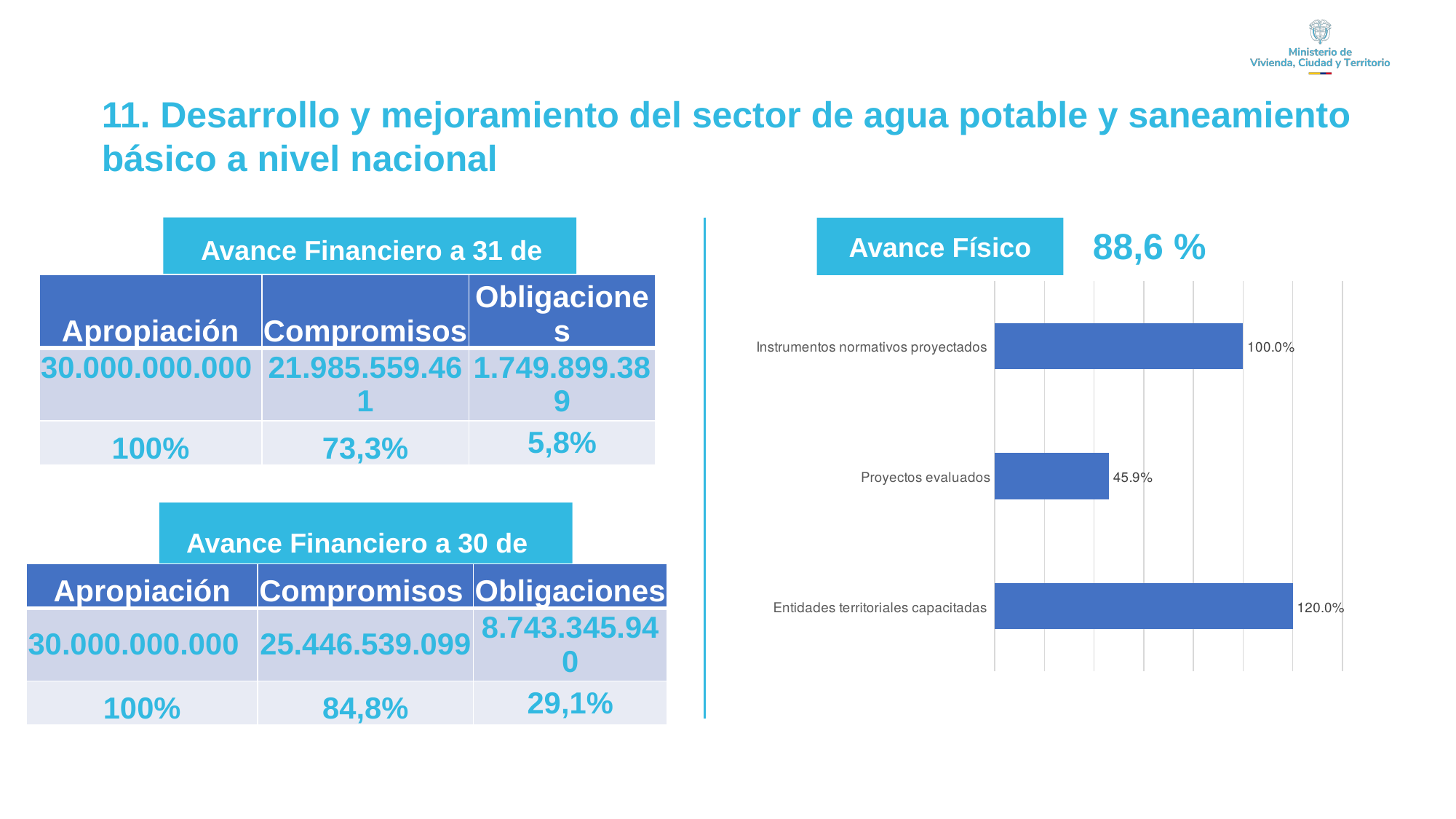

11. Desarrollo y mejoramiento del sector de agua potable y saneamiento básico a nivel nacional

88,6 %
Avance Físico
Avance Financiero a 31 de marzo

### Chart

| Category |  |
|---|---|
| Entidades territoriales capacitadas  | 1.2 |
| Proyectos evaluados | 0.4594736842105263 |
| Instrumentos normativos proyectados  | 1.0 |
| Apropiación | Compromisos | Obligaciones |
| --- | --- | --- |
| 30.000.000.000 | 21.985.559.461 | 1.749.899.389 |
| 100% | 73,3% | 5,8% |
|  |  |  |
| --- | --- | --- |

Avance Financiero a 30 de junio
| Apropiación | Compromisos | Obligaciones |
| --- | --- | --- |
| 30.000.000.000 | 25.446.539.099 | 8.743.345.940 |
| 100% | 84,8% | 29,1% |